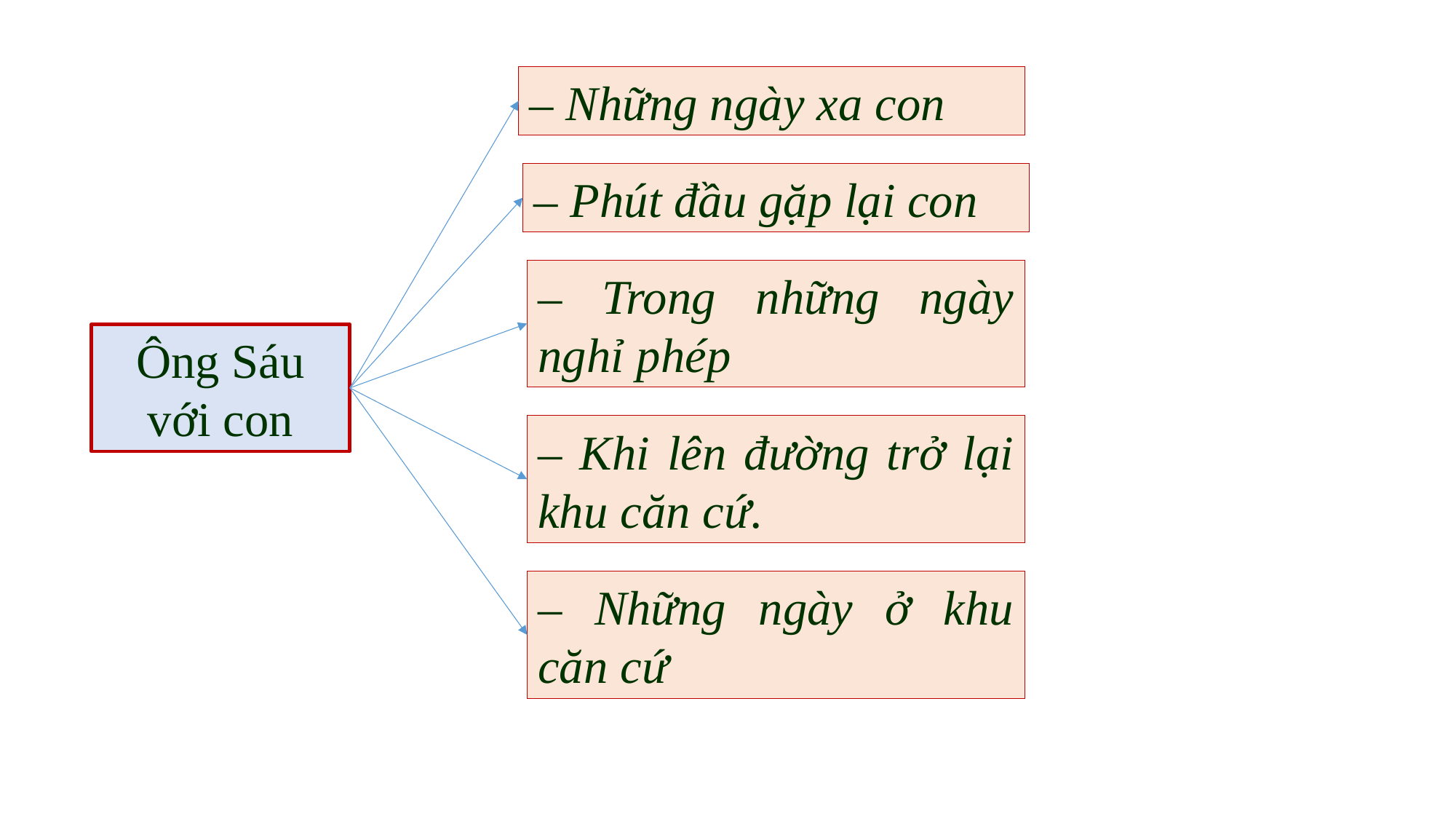

– Những ngày xa con
– Phút đầu gặp lại con
– Trong những ngày nghỉ phép
Ông Sáu với con
– Khi lên đường trở lại khu căn cứ.
– Những ngày ở khu căn cứ